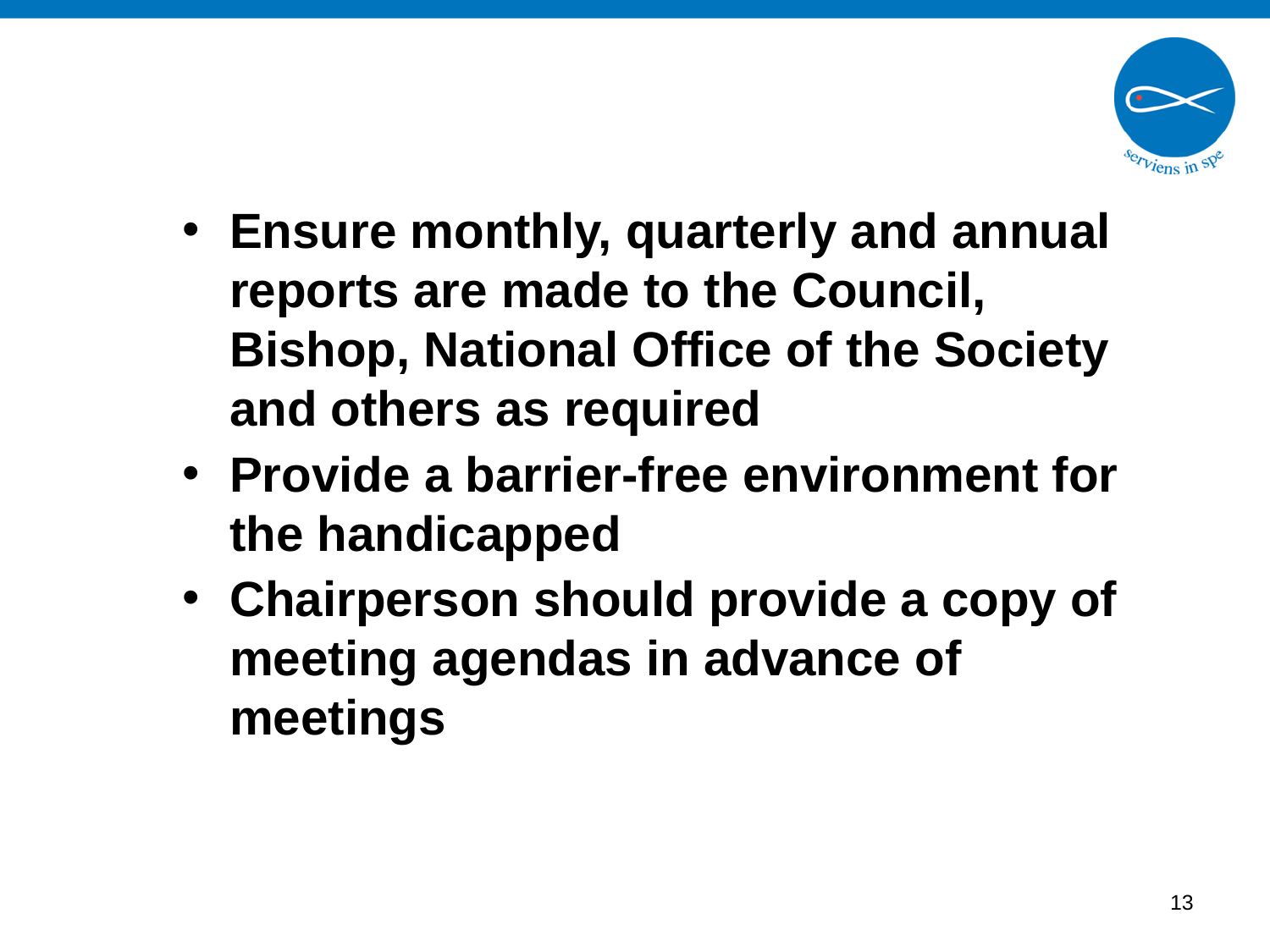

Ensure monthly, quarterly and annual reports are made to the Council, Bishop, National Office of the Society and others as required
Provide a barrier-free environment for the handicapped
Chairperson should provide a copy of meeting agendas in advance of meetings

13